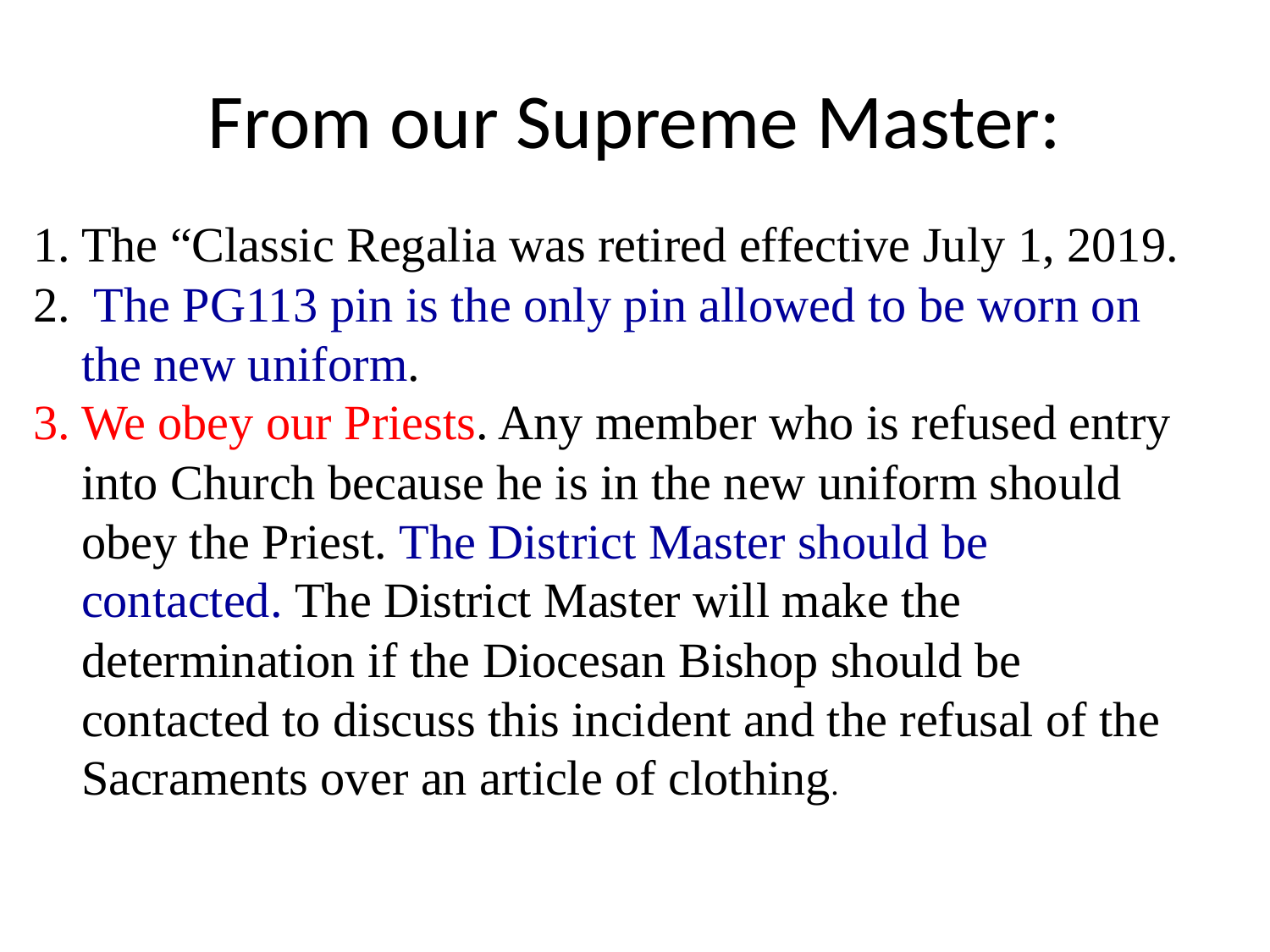

# From our Supreme Master:
The “Classic Regalia was retired effective July 1, 2019.
 The PG113 pin is the only pin allowed to be worn on the new uniform.
We obey our Priests. Any member who is refused entry into Church because he is in the new uniform should obey the Priest. The District Master should be contacted. The District Master will make the determination if the Diocesan Bishop should be contacted to discuss this incident and the refusal of the Sacraments over an article of clothing.